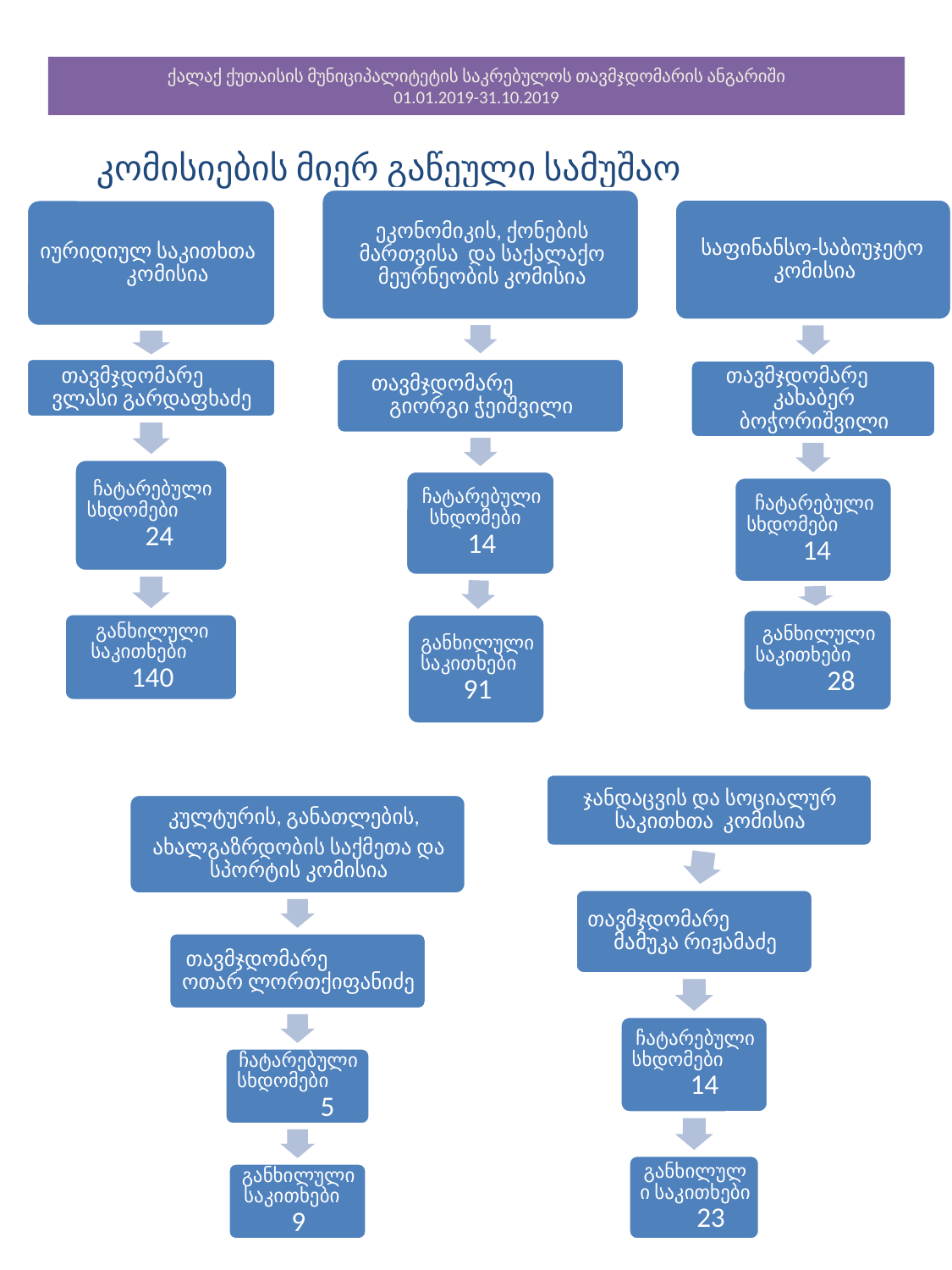

# ქალაქ ქუთაისის მუნიციპალიტეტის საკრებულოს თავმჯდომარის ანგარიში 01.01.2019-31.10.2019
       კომისიების მიერ გაწეული სამუშაო

იურიდიულ საკითხთა         კომისია

თავმჯდომარე         ვლასი გარდაფხაძე

ჩატარებული სხდომები             24

განხილული საკითხები       140
ეკონომიკის, ქონების მართვისა  და საქალაქო მეურნეობის კომისია

თავმჯდომარე                 გიორგი ჭეიშვილი

ჩატარებული სხდომები    14

განხილული საკითხები     91
საფინანსო-საბიუჯეტო  კომისია

თავმჯდომარე        კახაბერ ბოჭორიშვილი

ჩატარებული სხდომები            14

განხილული საკითხები                  28
ჯანდაცვის და სოციალურ საკითხთა  კომისია

თავმჯდომარე                მამუკა რიჟამაძე

ჩატარებული სხდომები             14

განხილული საკითხები        23
კულტურის, განათლების,
ახალგაზრდობის საქმეთა და სპორტის კომისია

თავმჯდომარე                  ოთარ ლორთქიფანიძე

ჩატარებული სხდომები                     5

განხილული საკითხები    9